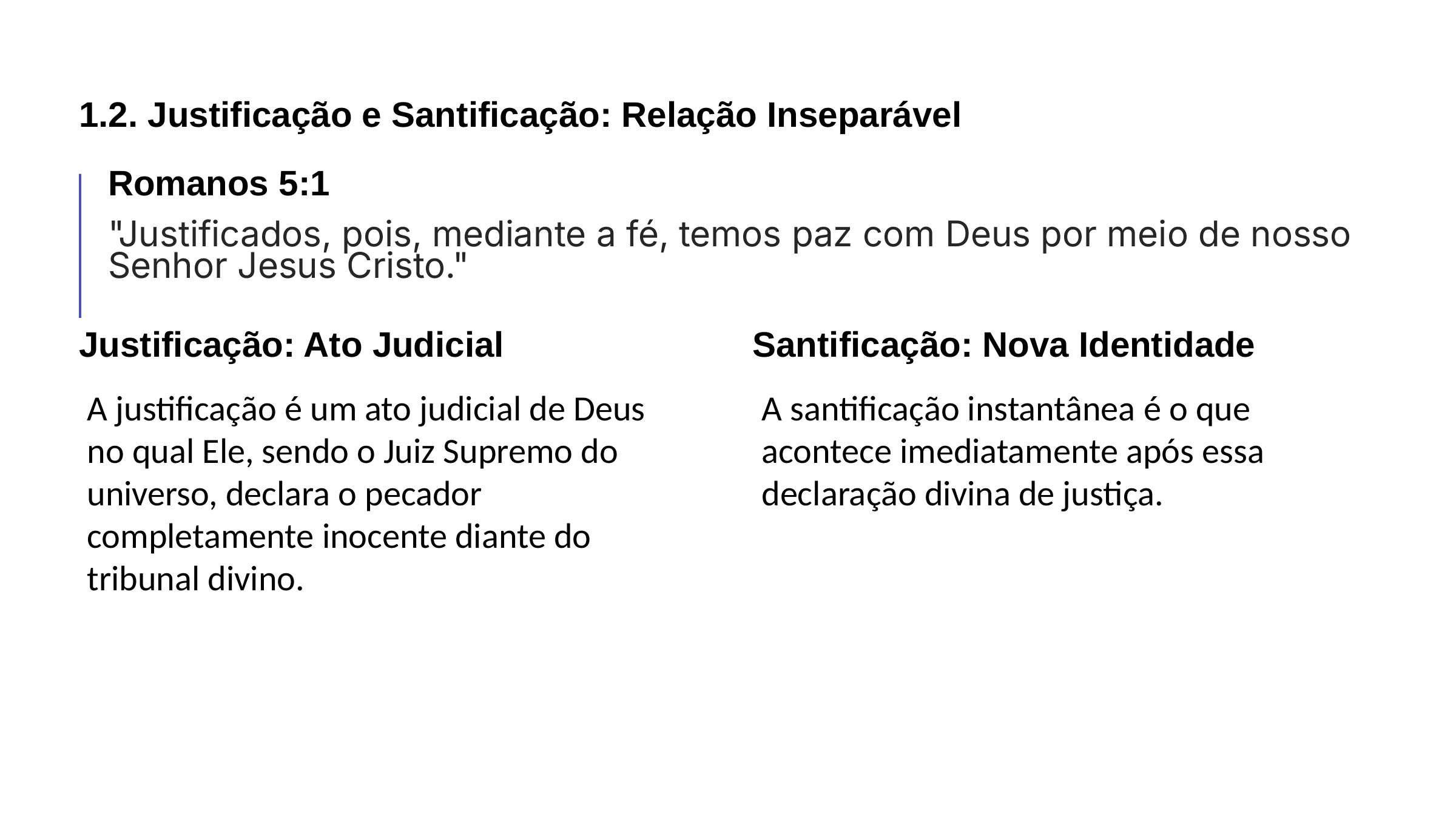

1.2. Justificação e Santificação: Relação Inseparável
Romanos 5:1

"Justificados, pois, mediante a fé, temos paz com Deus por meio de nosso
Senhor Jesus Cristo."
Justificação: Ato Judicial
Santificação: Nova Identidade
A justificação é um ato judicial de Deus no qual Ele, sendo o Juiz Supremo do universo, declara o pecador completamente inocente diante do tribunal divino.
A santificação instantânea é o que acontece imediatamente após essa declaração divina de justiça.